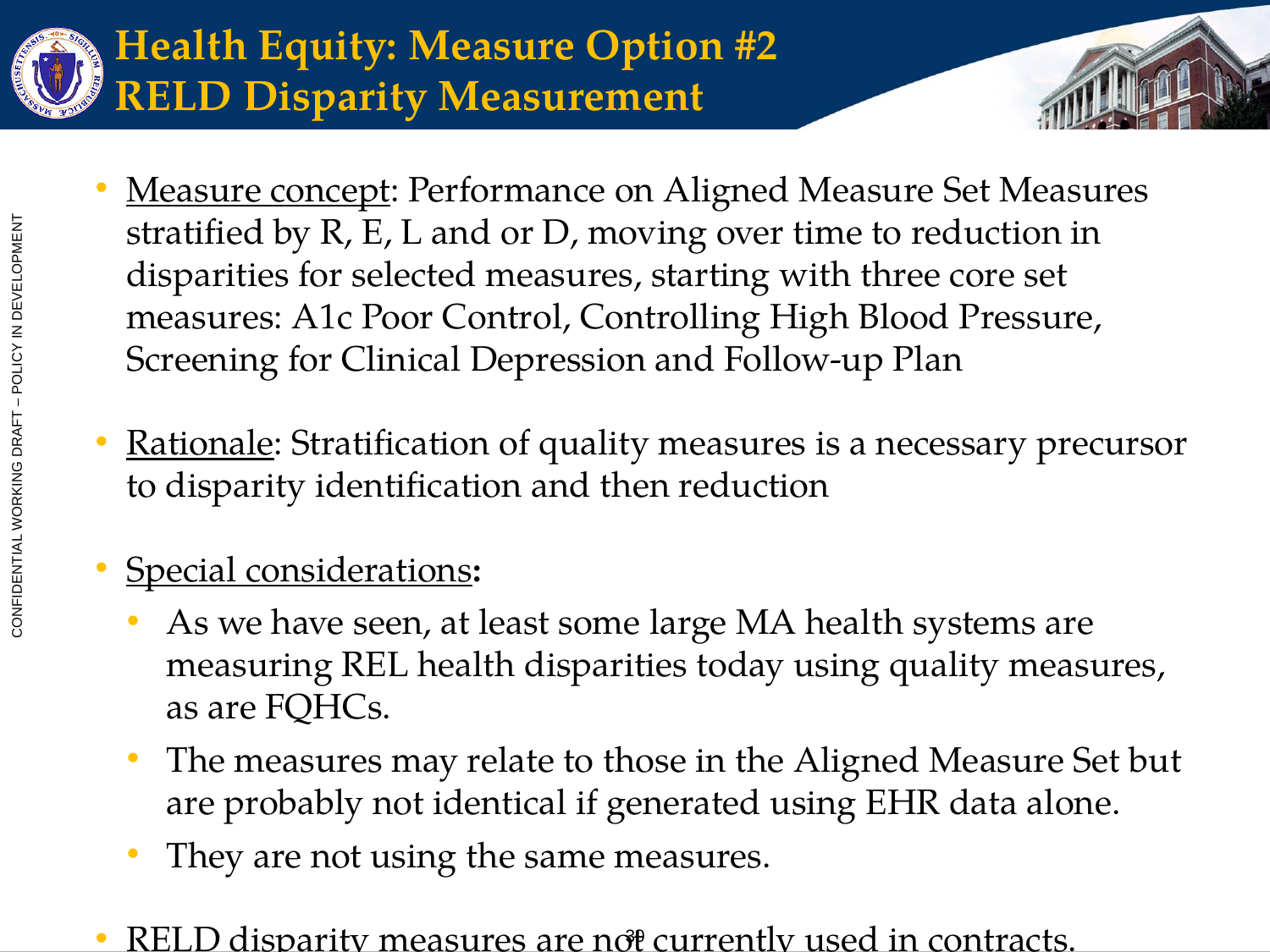

# Health Equity: Measure Option #2 RELD Disparity Measurement
Measure concept: Performance on Aligned Measure Set Measures stratified by R, E, L and or D, moving over time to reduction in disparities for selected measures, starting with three core set measures: A1c Poor Control, Controlling High Blood Pressure, Screening for Clinical Depression and Follow-up Plan

Rationale: Stratification of quality measures is a necessary precursor to disparity identification and then reduction

Special considerations:
As we have seen, at least some large MA health systems are measuring REL health disparities today using quality measures, as are FQHCs.
The measures may relate to those in the Aligned Measure Set but are probably not identical if generated using EHR data alone.
They are not using the same measures.

RELD disparity measures are not currently used in contracts.